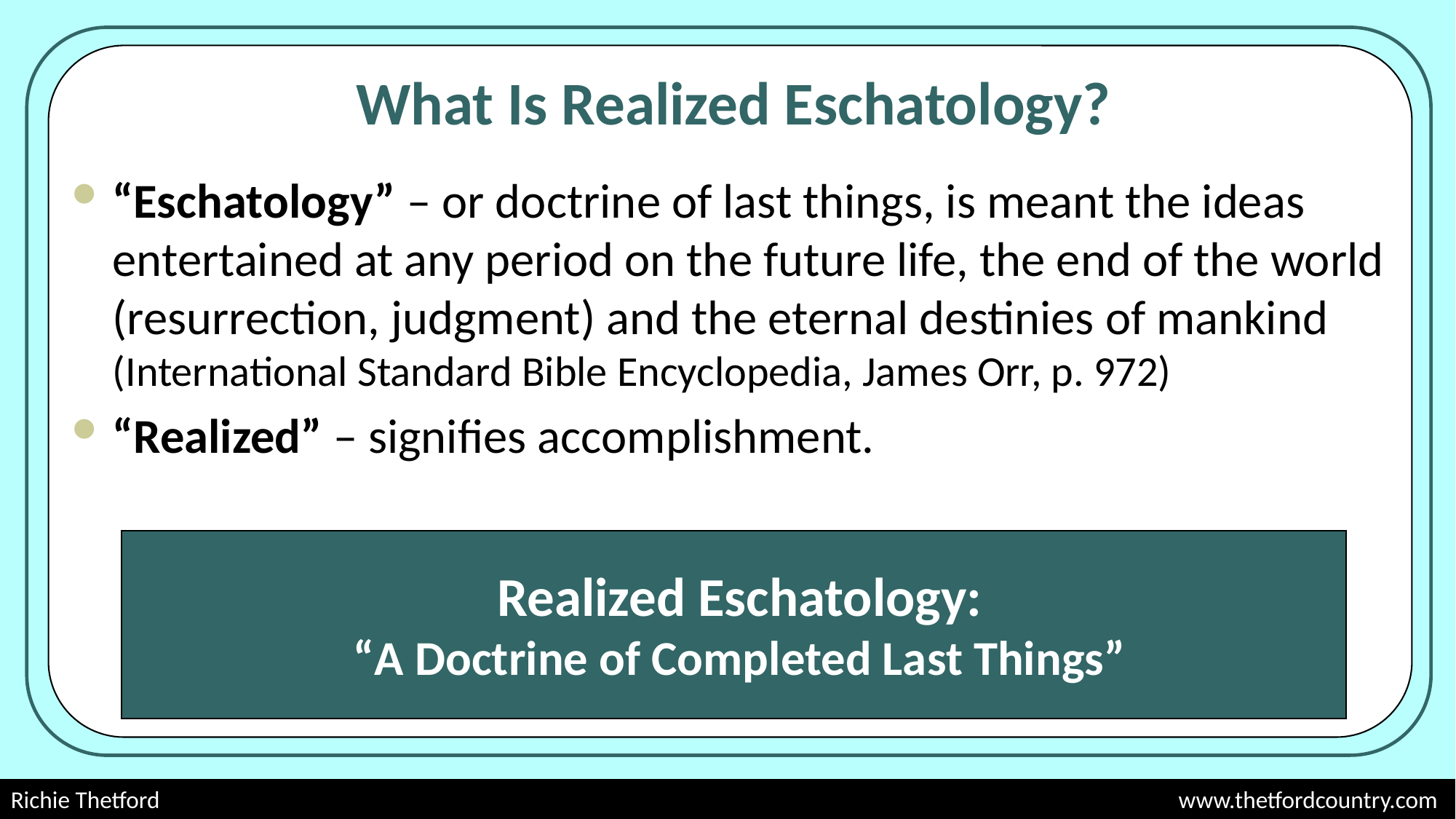

# What Is Realized Eschatology?
“Eschatology” – or doctrine of last things, is meant the ideas entertained at any period on the future life, the end of the world (resurrection, judgment) and the eternal destinies of mankind (International Standard Bible Encyclopedia, James Orr, p. 972)
“Realized” – signifies accomplishment.

Realized Eschatology:
“A Doctrine of Completed Last Things”
Richie Thetford									              www.thetfordcountry.com